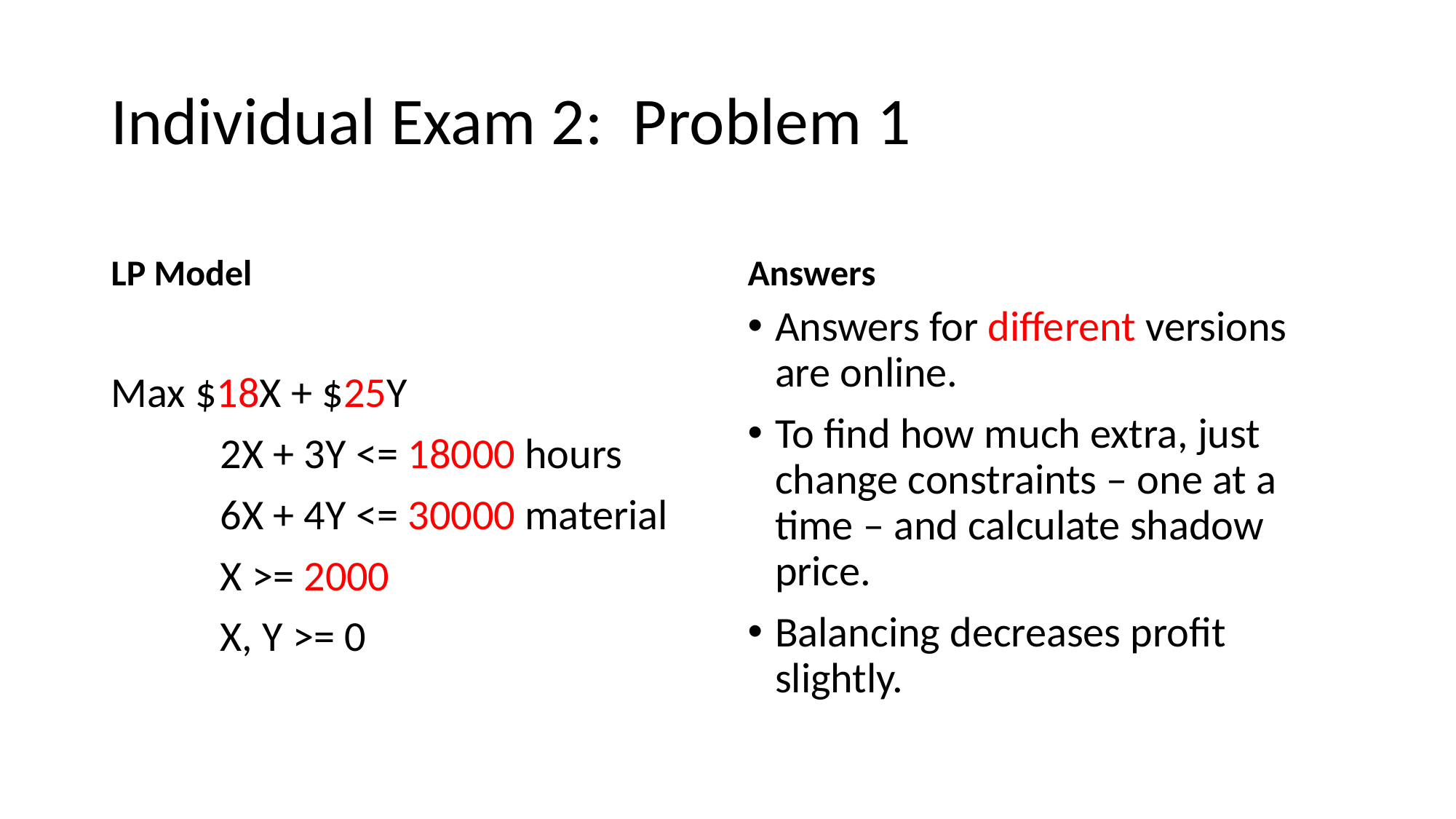

# Individual Exam 2:  Problem 1
LP Model
Answers

Max $18X + $25Y
	2X + 3Y <= 18000 hours
	6X + 4Y <= 30000 material
	X >= 2000
	X, Y >= 0
Answers for different versions are online.
To find how much extra, just change constraints – one at a time – and calculate shadow price.
Balancing decreases profit slightly.